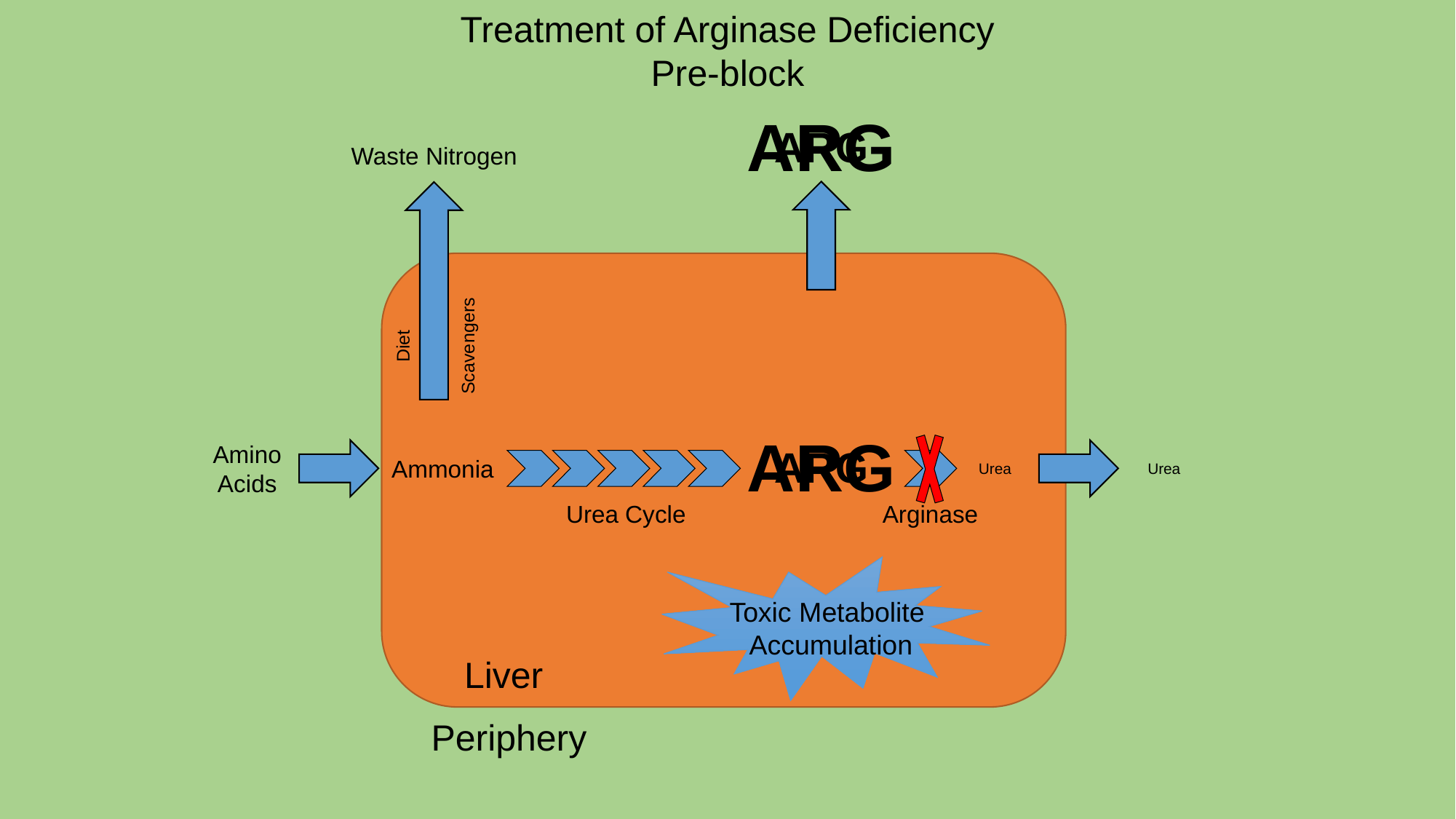

Treatment of Arginase Deficiency
Pre-block
ARG
ARG
Waste Nitrogen

Scavengers
Diet

ARG
Amino
Acids
ARG

Ammonia

Urea
Urea
Urea Cycle
Arginase

Toxic Metabolite
 Accumulation
Liver
Periphery